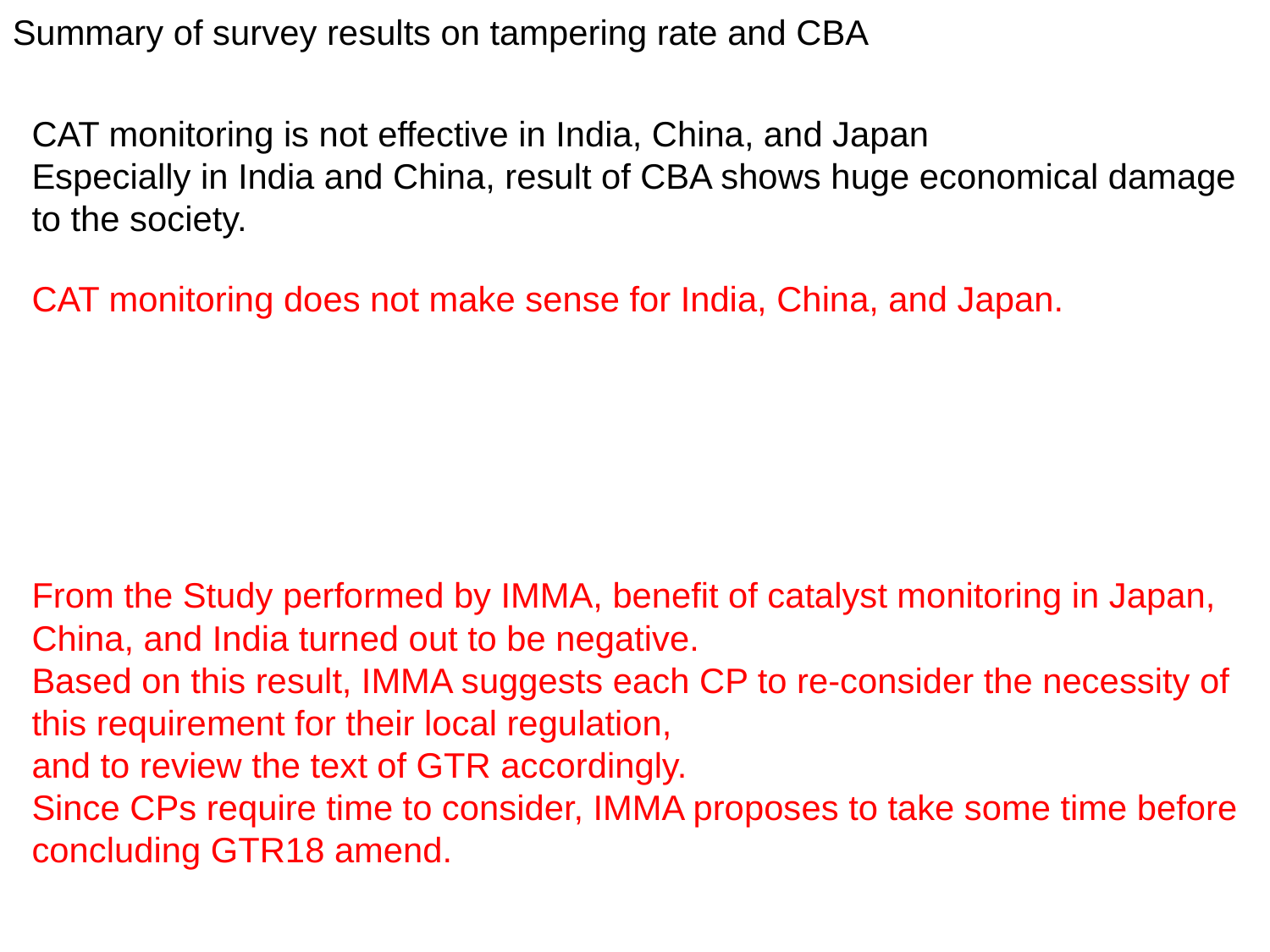

Summary of survey results on tampering rate and CBA
CAT monitoring is not effective in India, China, and Japan
Especially in India and China, result of CBA shows huge economical damage to the society.

CAT monitoring does not make sense for India, China, and Japan.

From the Study performed by IMMA, benefit of catalyst monitoring in Japan, China, and India turned out to be negative.
Based on this result, IMMA suggests each CP to re-consider the necessity of this requirement for their local regulation,
and to review the text of GTR accordingly.
Since CPs require time to consider, IMMA proposes to take some time before concluding GTR18 amend.